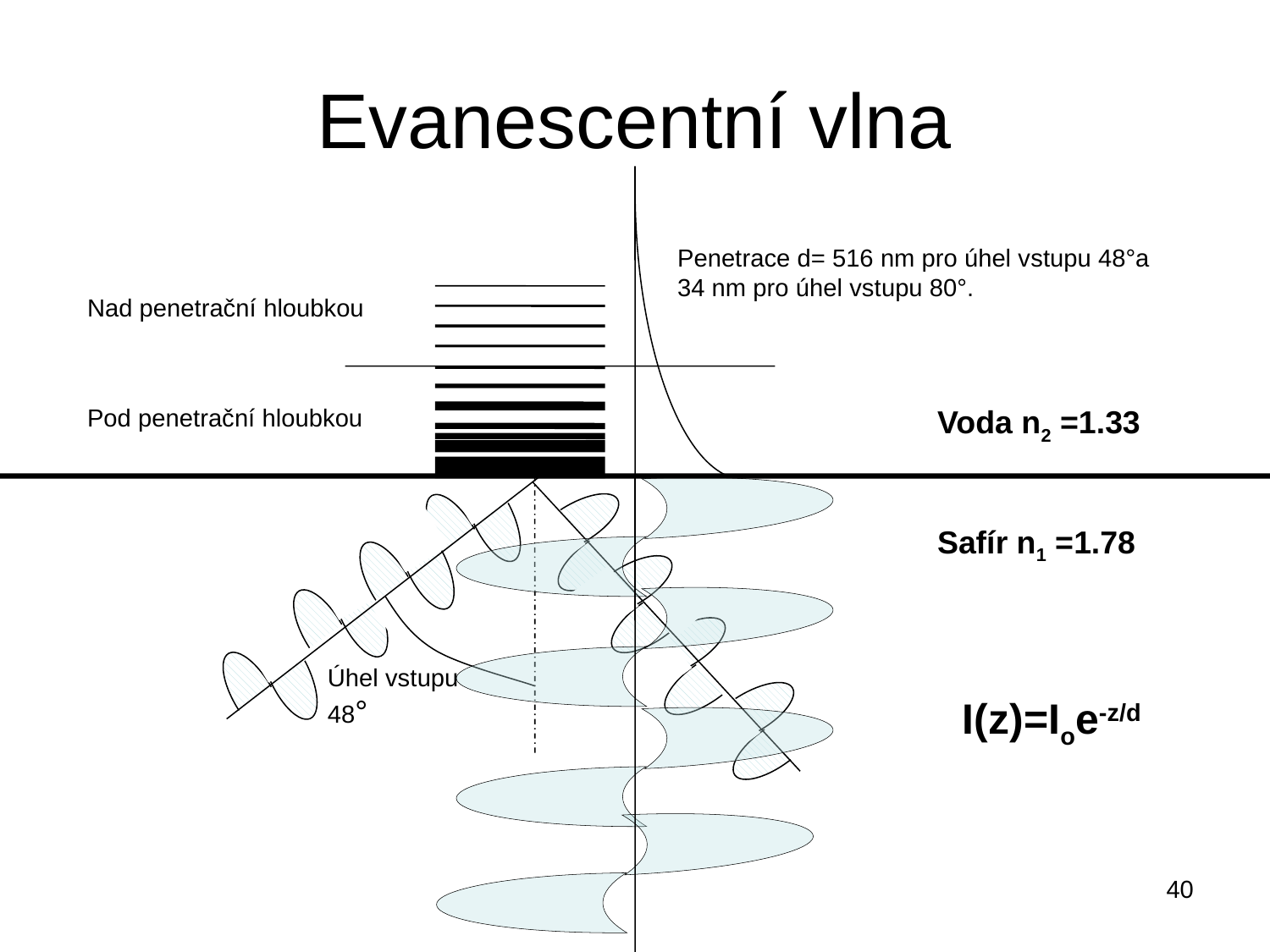

# Evanescentní vlna

Penetrace d= 516 nm pro úhel vstupu 48°a 34 nm pro úhel vstupu 80°.

Nad penetrační hloubkou

Pod penetrační hloubkou
Voda n2 =1.33

Safír n1 =1.78

Úhel vstupu
48°
I(z)=Ioe-z/d

40